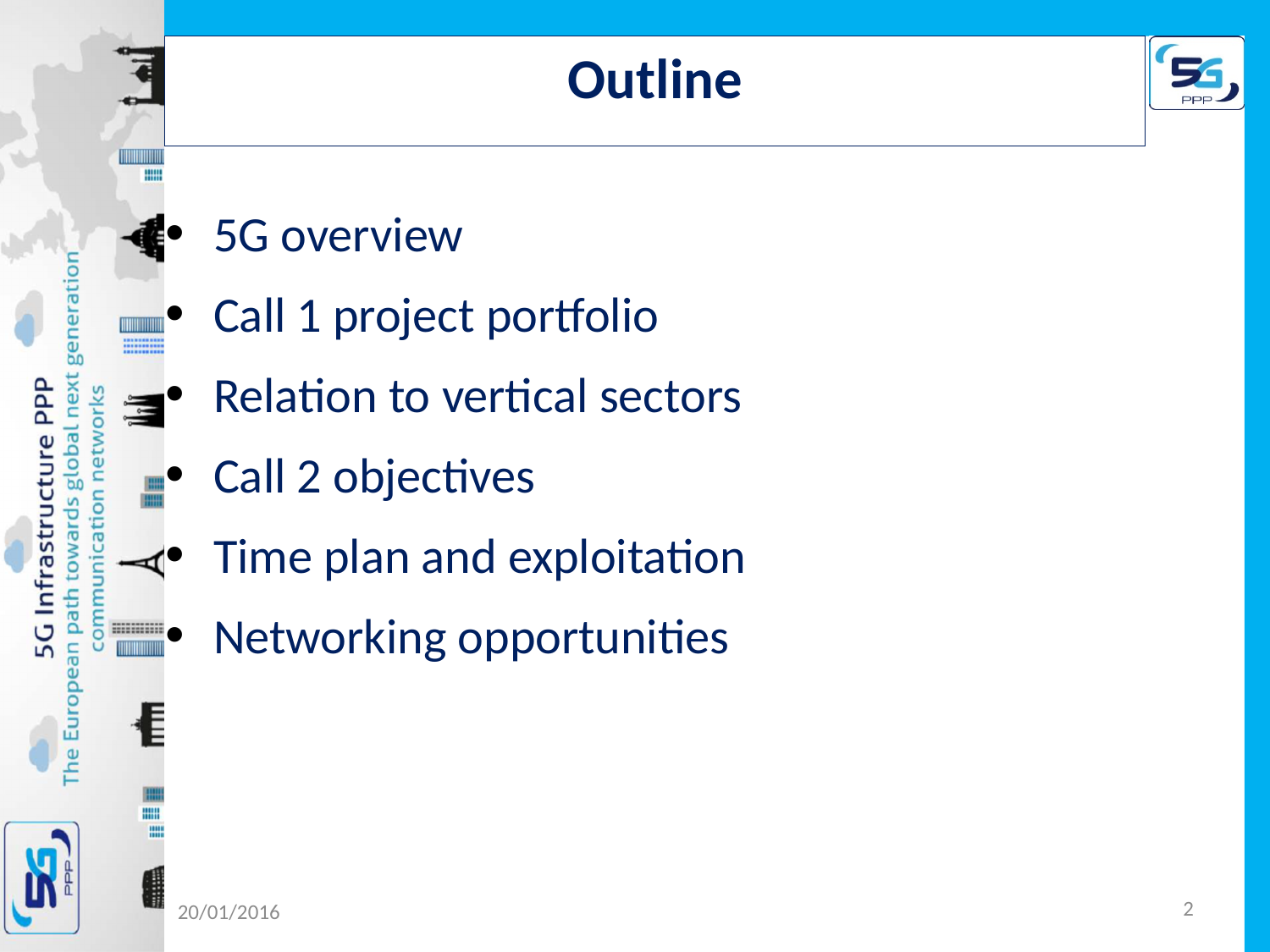

Outline
5G overview
Call 1 project portfolio
Relation to vertical sectors
Call 2 objectives
Time plan and exploitation
Networking opportunities

2
20/01/2016